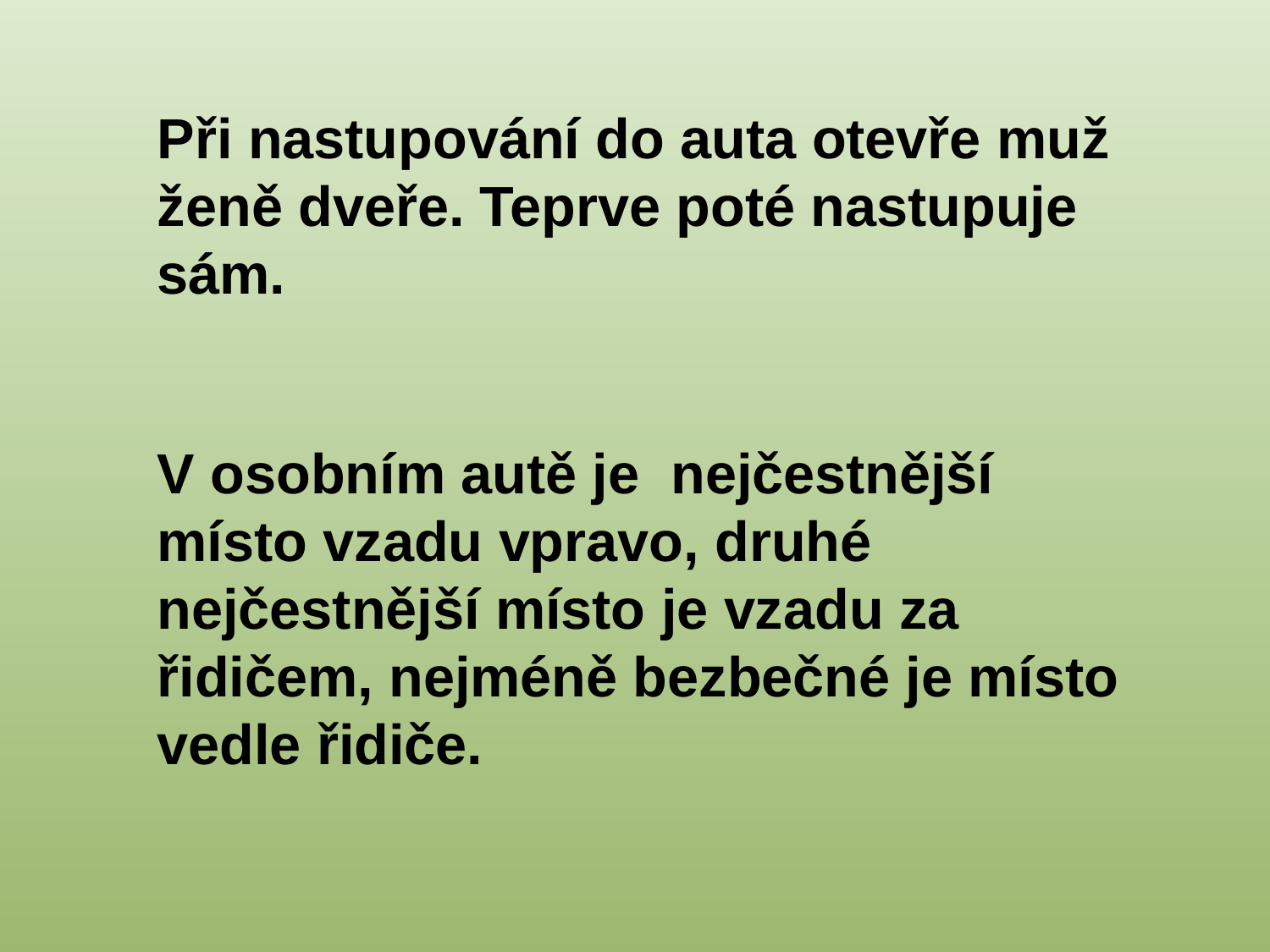

Při nastupování do auta otevře muž ženě dveře. Teprve poté nastupuje sám.
V osobním autě je  nejčestnější místo vzadu vpravo, druhé nejčestnější místo je vzadu za řidičem, nejméně bezbečné je místo vedle řidiče.